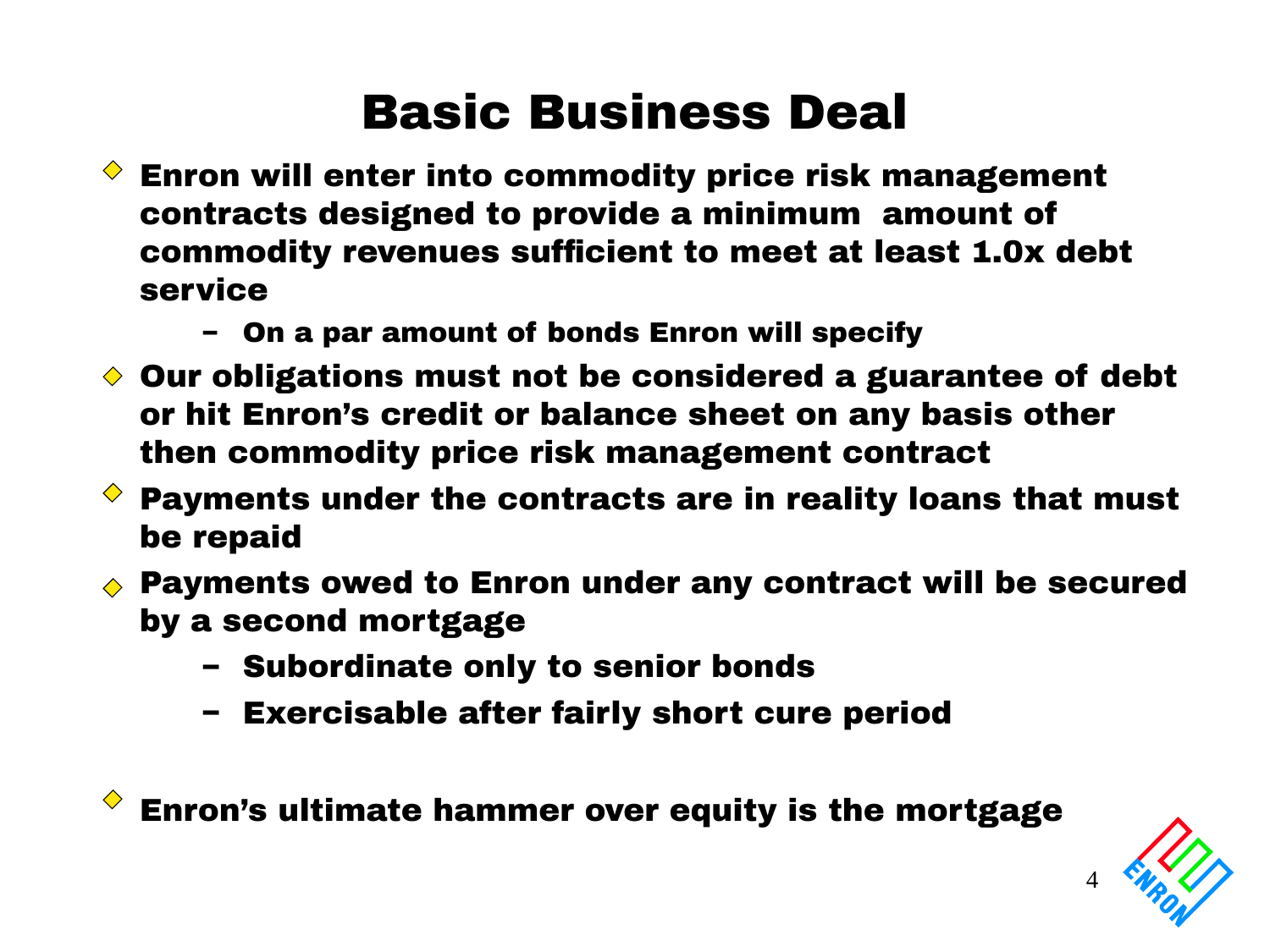

# Basic Business Deal
Enron will enter into commodity price risk management contracts designed to provide a minimum  amount of commodity revenues sufficient to meet at least 1.0x debt service
On a par amount of bonds Enron will specify
Our obligations must not be considered a guarantee of debt or hit Enron’s credit or balance sheet on any basis other then commodity price risk management contract
Payments under the contracts are in reality loans that must be repaid
Payments owed to Enron under any contract will be secured by a second mortgage
Subordinate only to senior bonds
Exercisable after fairly short cure period

Enron’s ultimate hammer over equity is the mortgage

4